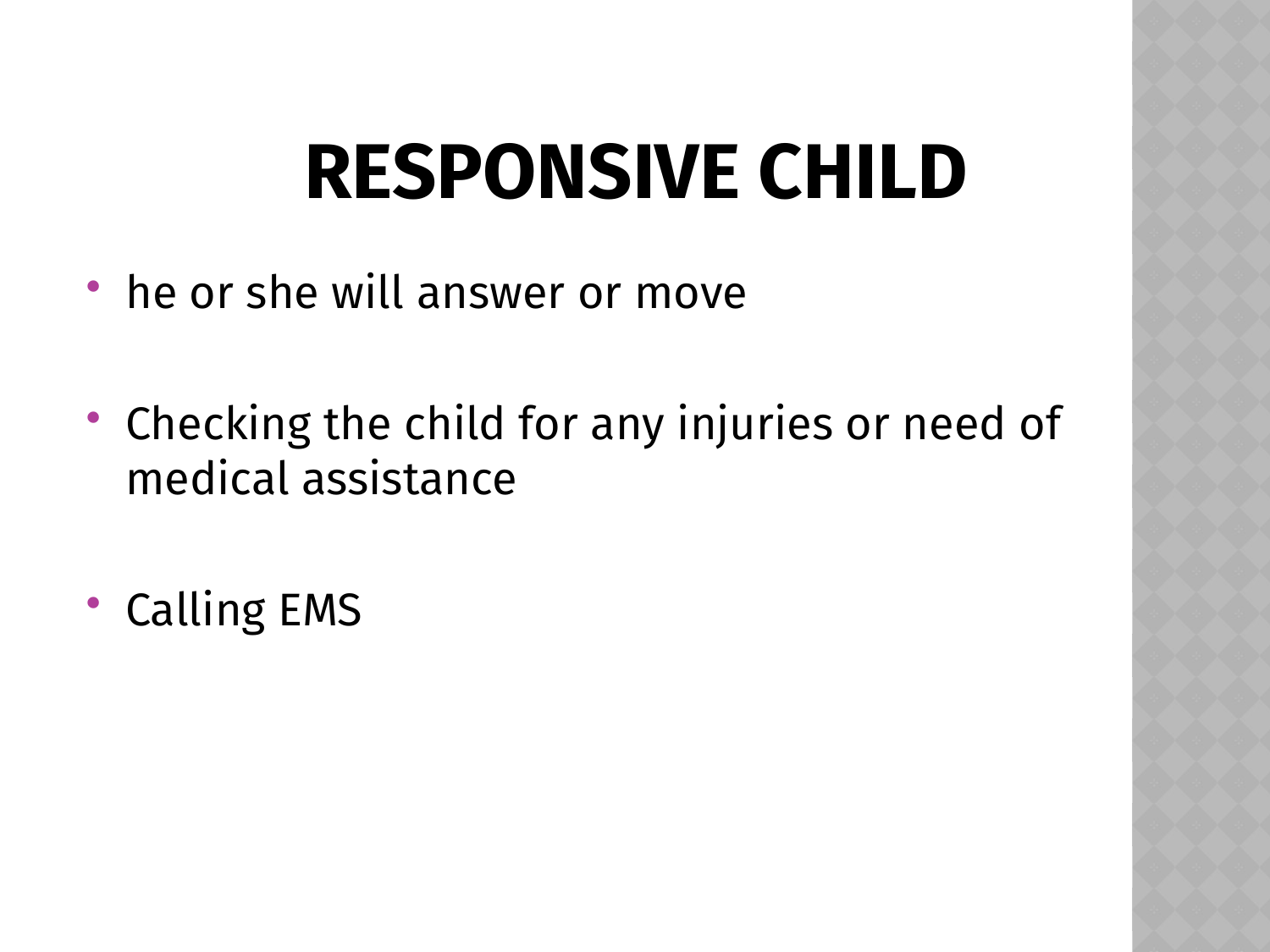

# Responsive child
he or she will answer or move

Checking the child for any injuries or need of medical assistance

Calling EMS